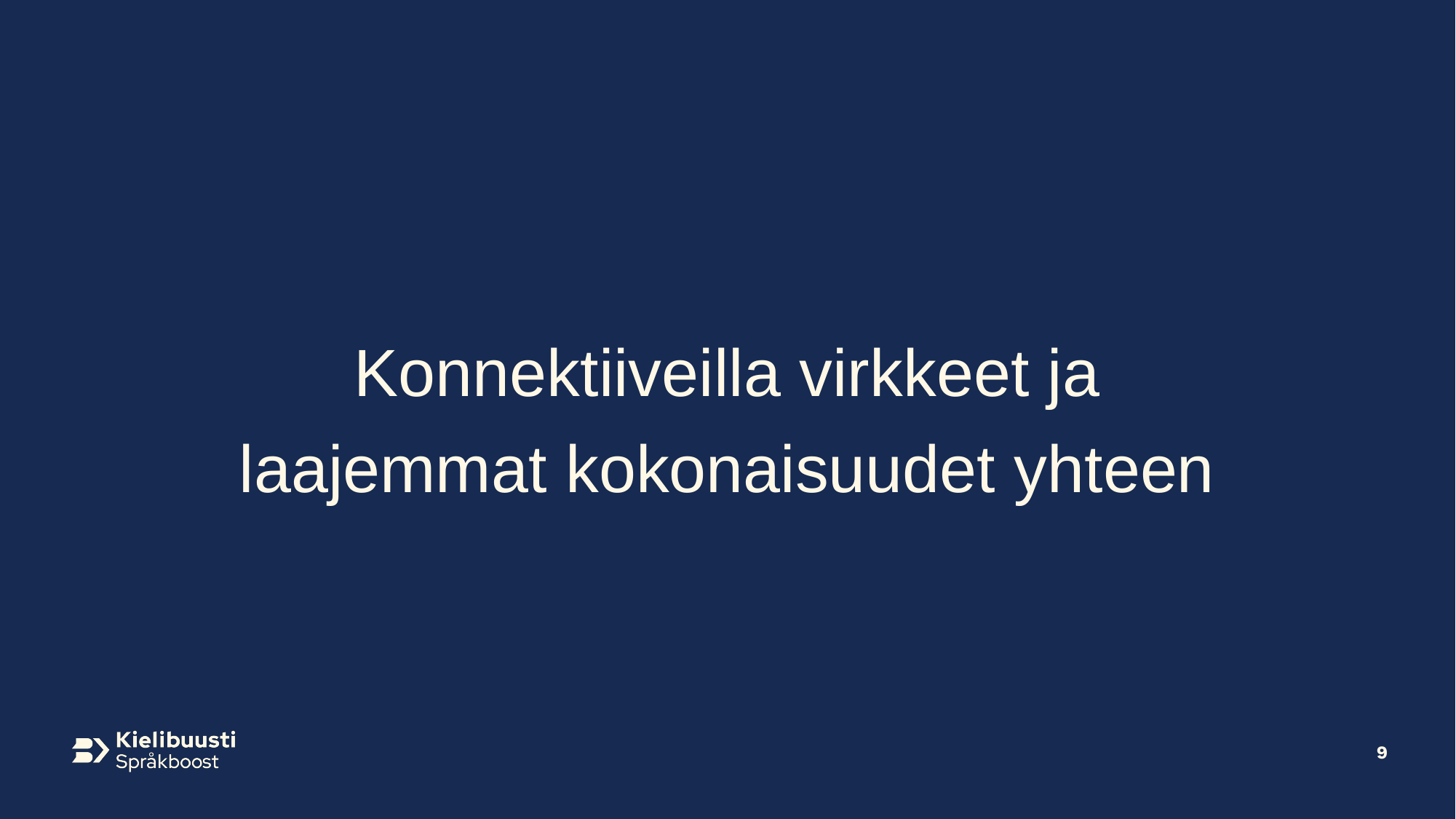

# Konnektiiveilla virkkeet ja laajemmat kokonaisuudet yhteen
9